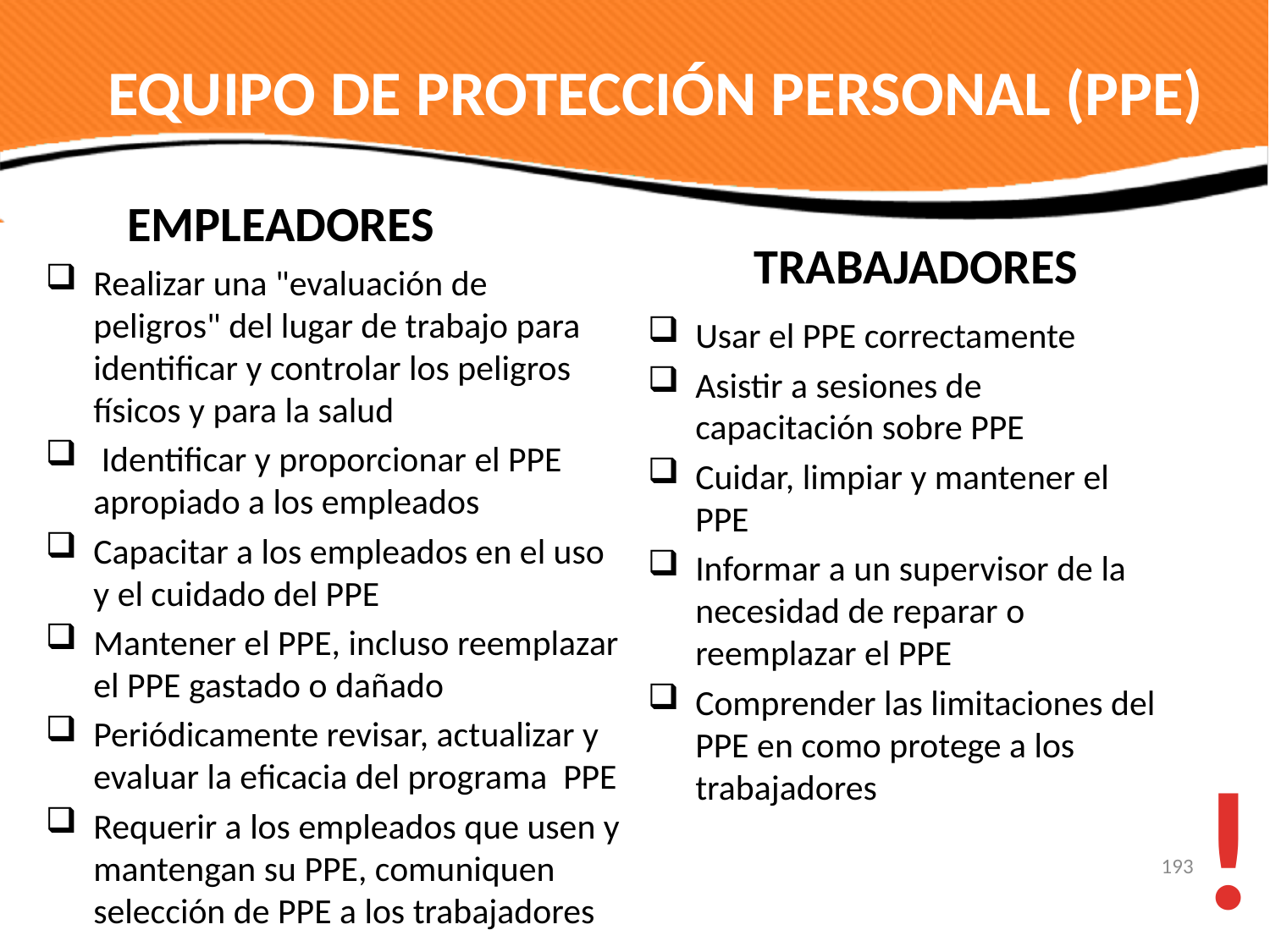

# EQUIPO DE PROTECCIÓN PERSONAL (PPE)
EMPLEADORES
TRABAJADORES
Realizar una "evaluación de peligros" del lugar de trabajo para identificar y controlar los peligros físicos y para la salud
 Identificar y proporcionar el PPE apropiado a los empleados
Capacitar a los empleados en el uso y el cuidado del PPE
Mantener el PPE, incluso reemplazar el PPE gastado o dañado
Periódicamente revisar, actualizar y evaluar la eficacia del programa  PPE
Requerir a los empleados que usen y mantengan su PPE, comuniquen selección de PPE a los trabajadores

Usar el PPE correctamente
Asistir a sesiones de capacitación sobre PPE
Cuidar, limpiar y mantener el PPE
Informar a un supervisor de la necesidad de reparar o reemplazar el PPE
Comprender las limitaciones del PPE en como protege a los trabajadores

!
193